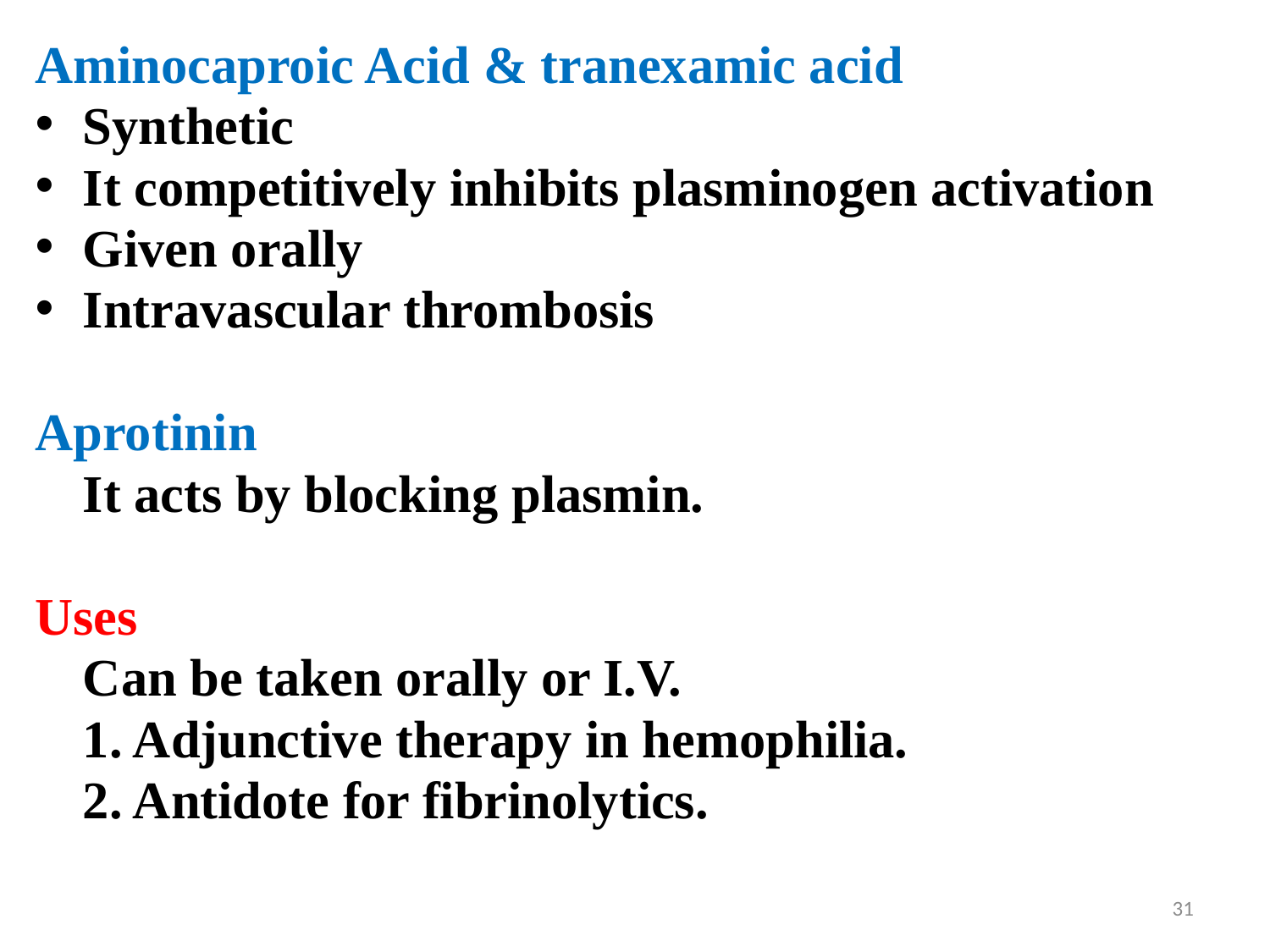

Aminocaproic Acid & tranexamic acid
Synthetic
It competitively inhibits plasminogen activation
Given orally
Intravascular thrombosis

Aprotinin
	It acts by blocking plasmin.

Uses
	Can be taken orally or I.V.
	1. Adjunctive therapy in hemophilia.
	2. Antidote for fibrinolytics.
31